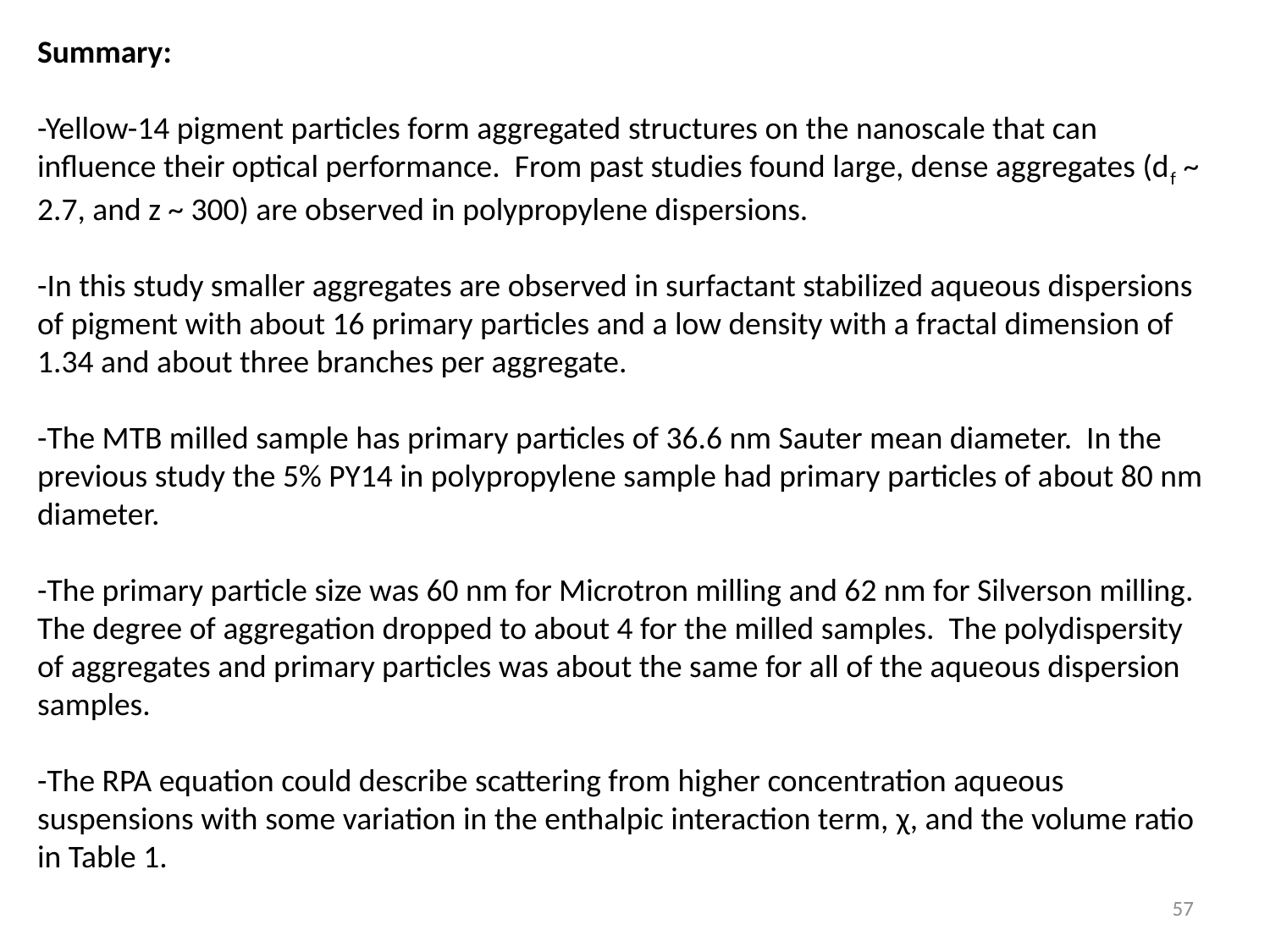

Summary:

-Yellow-14 pigment particles form aggregated structures on the nanoscale that can influence their optical performance.  From past studies found large, dense aggregates (df ~ 2.7, and z ~ 300) are observed in polypropylene dispersions.

-In this study smaller aggregates are observed in surfactant stabilized aqueous dispersions of pigment with about 16 primary particles and a low density with a fractal dimension of 1.34 and about three branches per aggregate.

-The MTB milled sample has primary particles of 36.6 nm Sauter mean diameter.  In the previous study the 5% PY14 in polypropylene sample had primary particles of about 80 nm diameter.

-The primary particle size was 60 nm for Microtron milling and 62 nm for Silverson milling.  The degree of aggregation dropped to about 4 for the milled samples.  The polydispersity of aggregates and primary particles was about the same for all of the aqueous dispersion samples.

-The RPA equation could describe scattering from higher concentration aqueous suspensions with some variation in the enthalpic interaction term, χ, and the volume ratio in Table 1.
57